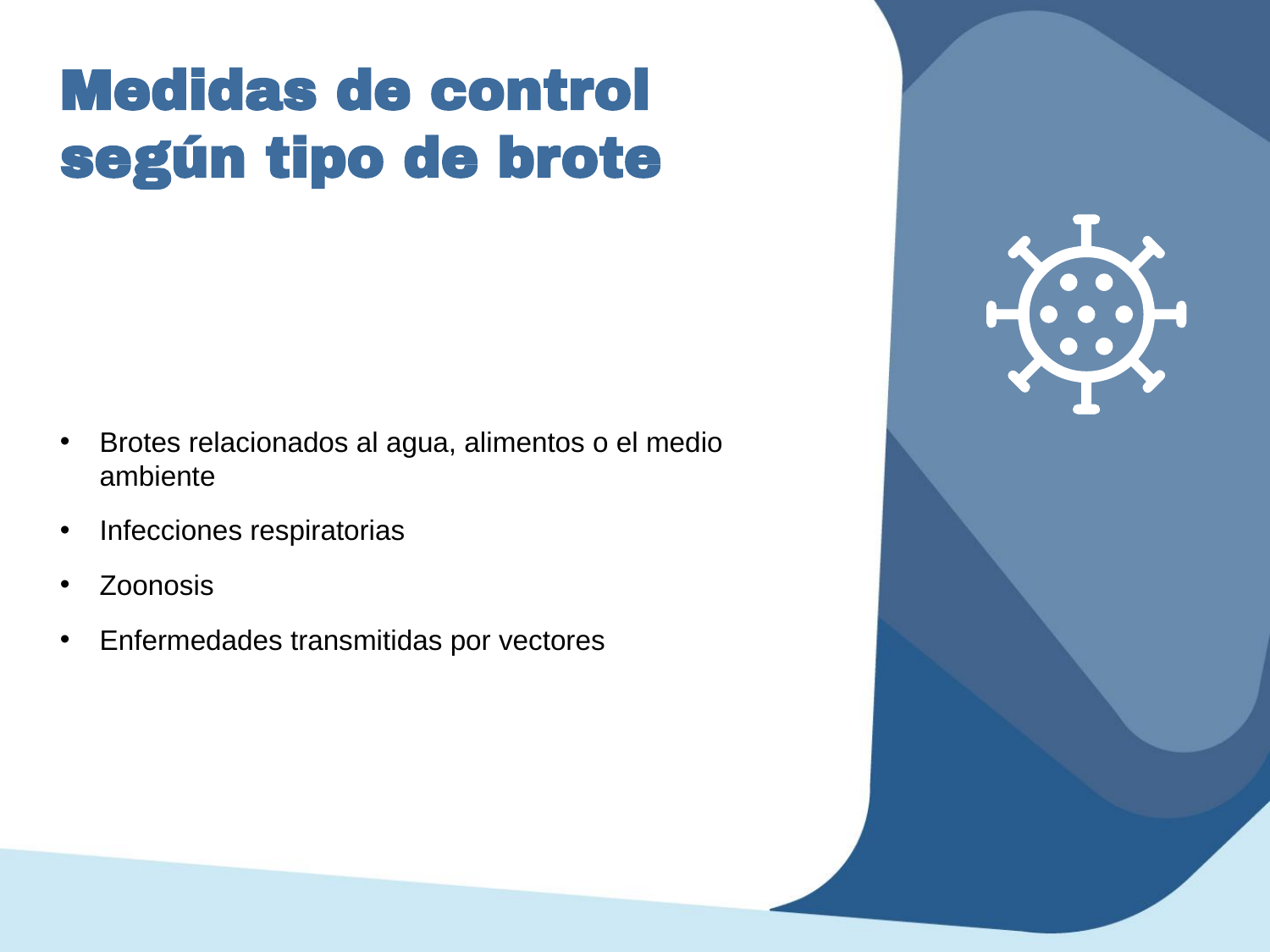

Medidas de control según tipo de brote
Brotes relacionados al agua, alimentos o el medio ambiente
Infecciones respiratorias
Zoonosis
Enfermedades transmitidas por vectores